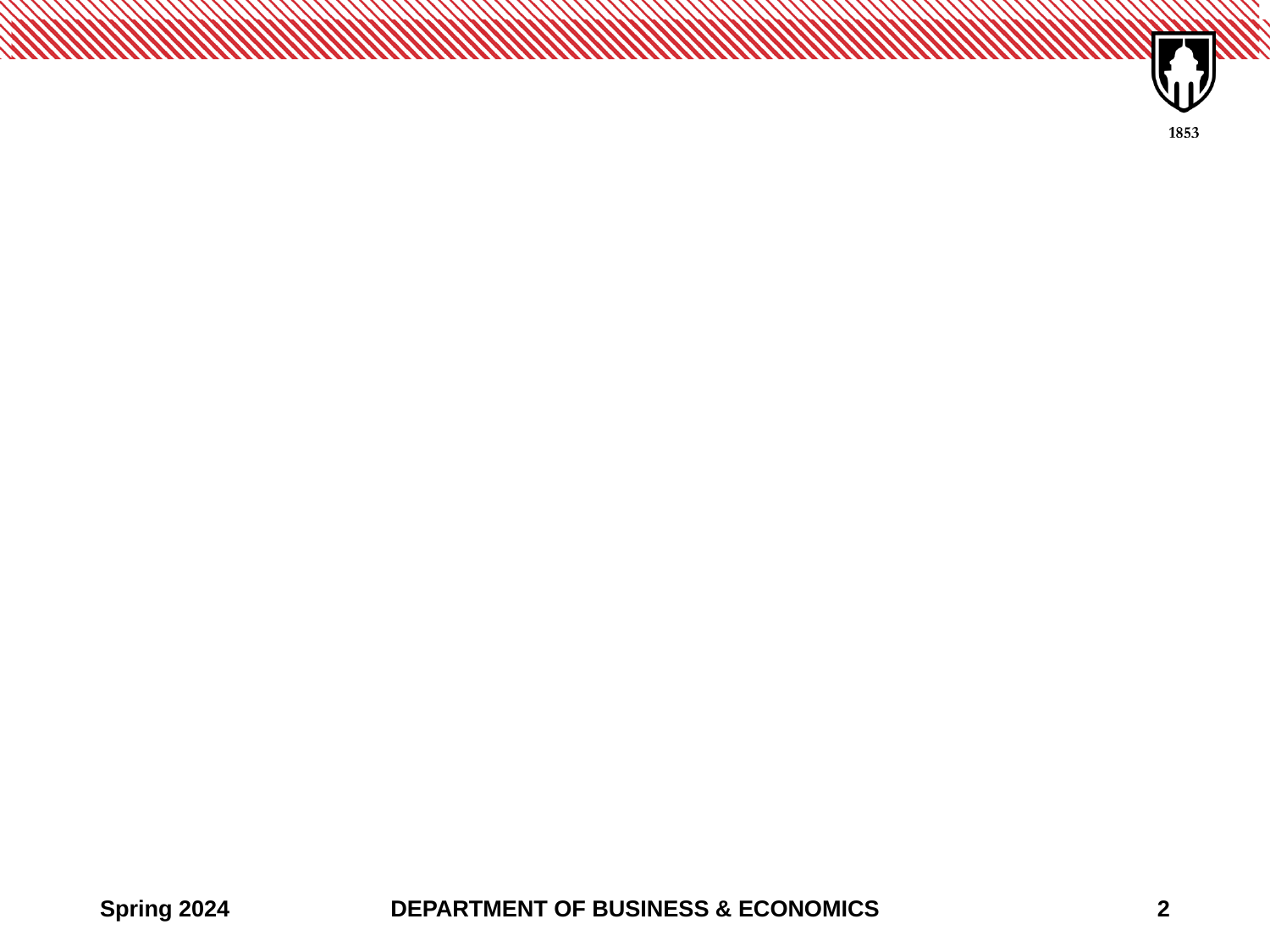

Spring 2024
DEPARTMENT OF BUSINESS & ECONOMICS
2